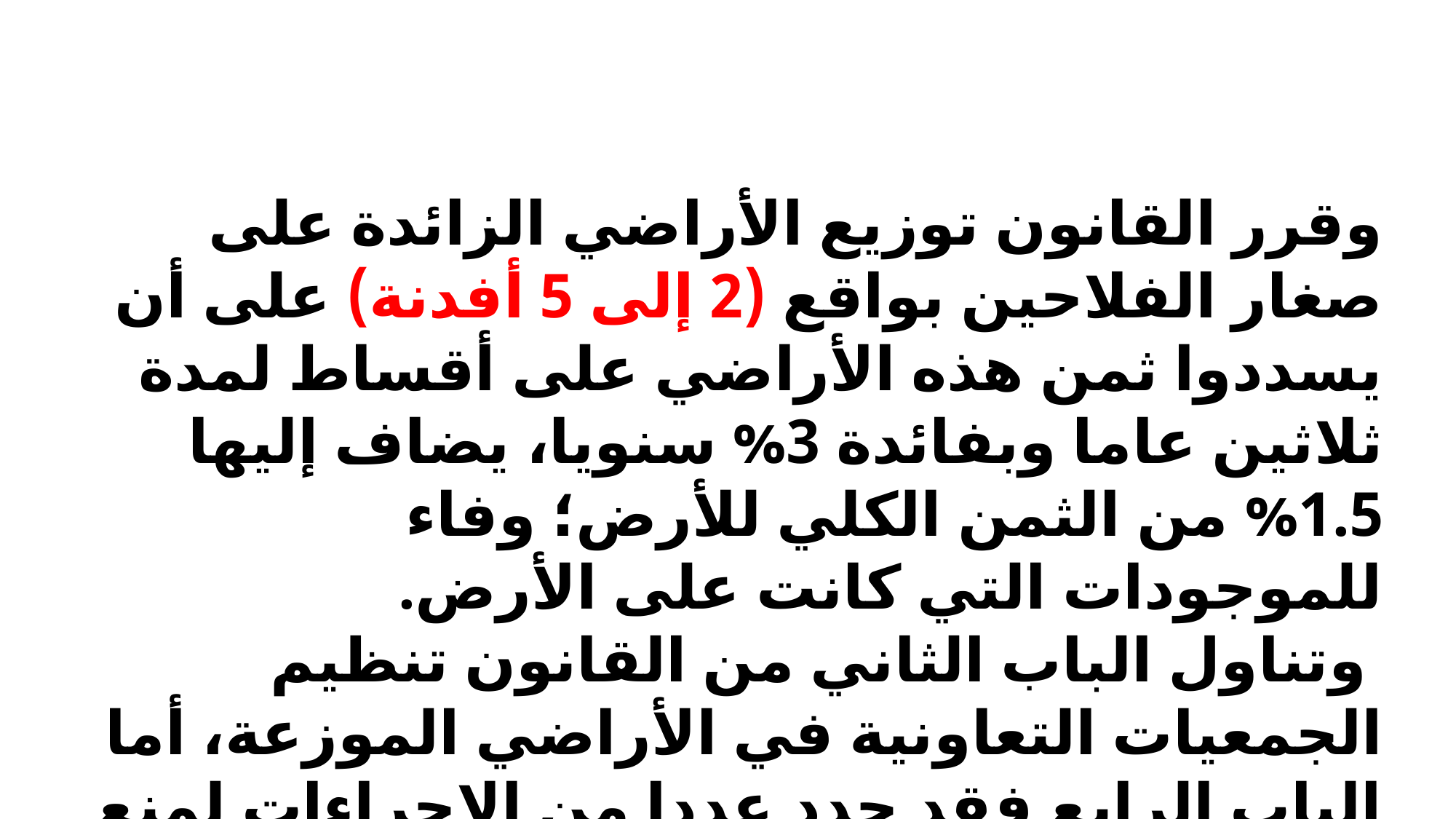

وقرر القانون توزيع الأراضي الزائدة على صغار الفلاحين بواقع (2 إلى 5 أفدنة) على أن يسددوا ثمن هذه الأراضي على أقساط لمدة ثلاثين عاما وبفائدة 3% سنويا، يضاف إليها 1.5% من الثمن الكلي للأرض؛ وفاء للموجودات التي كانت على الأرض.
 وتناول الباب الثاني من القانون تنظيم الجمعيات التعاونية في الأراضي الموزعة، أما الباب الرابع فقد حدد عددا من الإجراءات لمنع تفتيت الأراضي الموزعة، كما حدد ضريبة جديدة للأرض، وتناول الفصل الخامس العلاقة بين الملاك والمستأجرين.